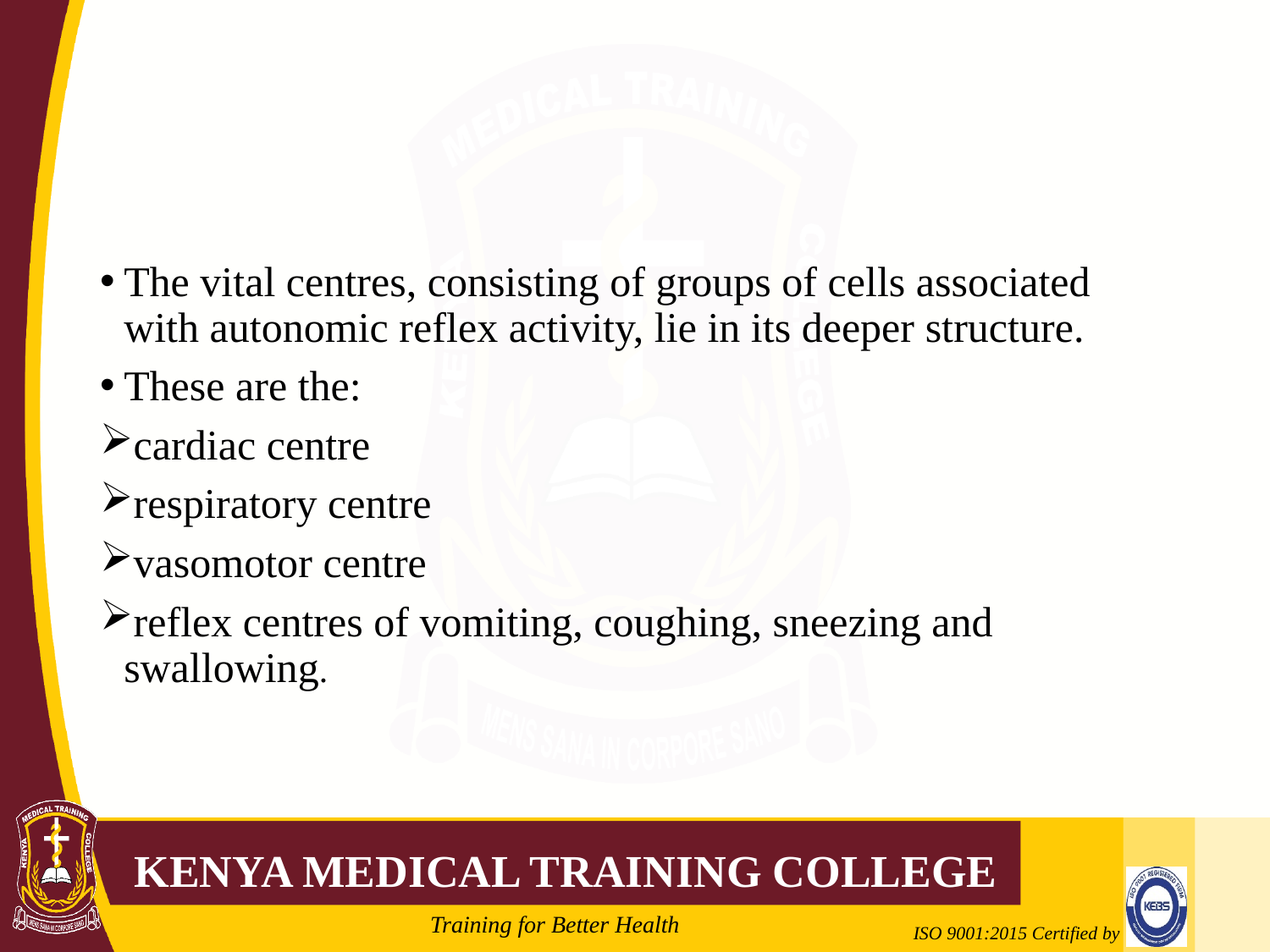

#
The vital centres, consisting of groups of cells associated with autonomic reflex activity, lie in its deeper structure.
These are the:
cardiac centre
respiratory centre
vasomotor centre
reflex centres of vomiting, coughing, sneezing and swallowing.